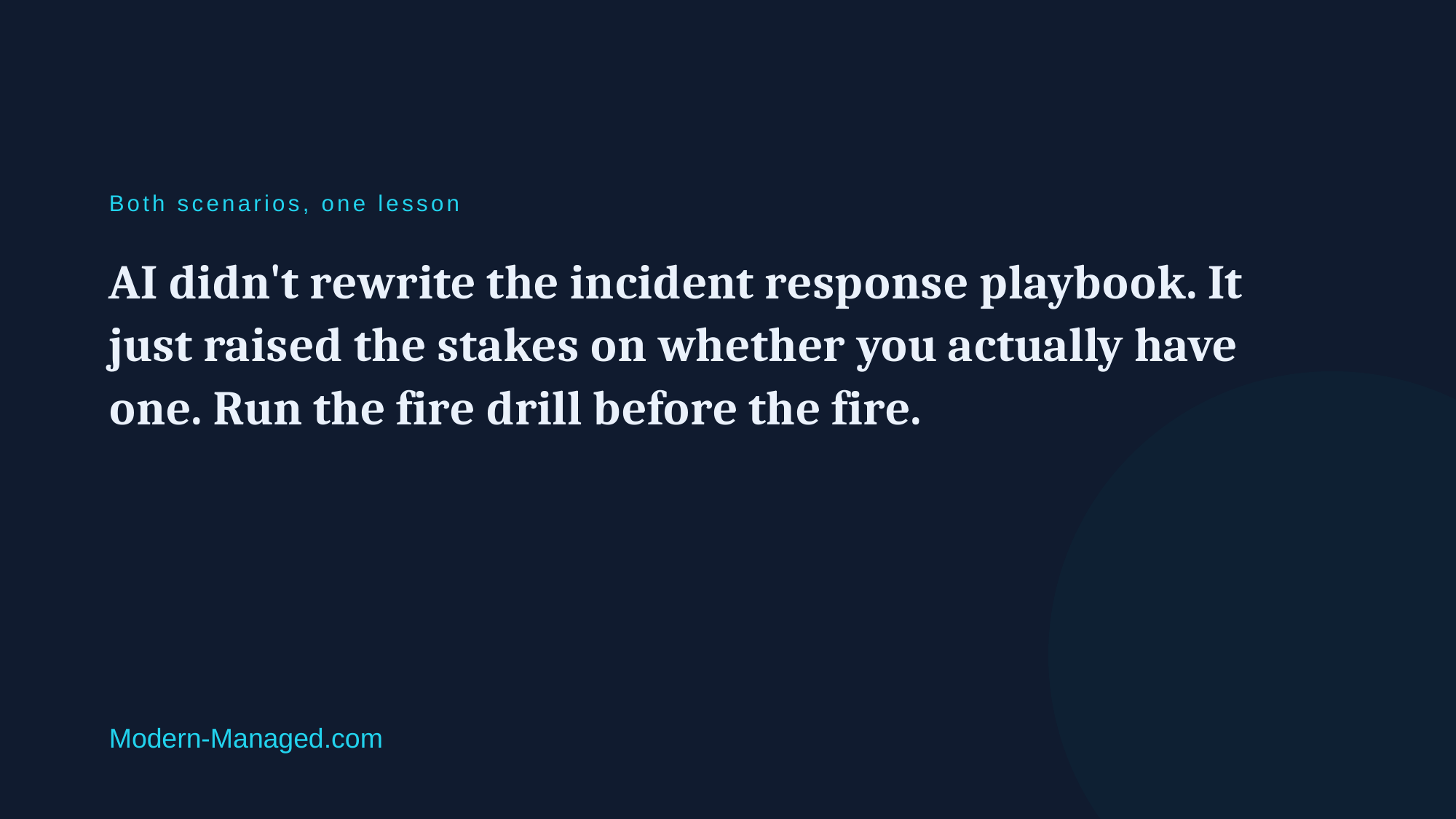

Both scenarios, one lesson
AI didn't rewrite the incident response playbook. It just raised the stakes on whether you actually have one. Run the fire drill before the fire.

Modern-Managed.com